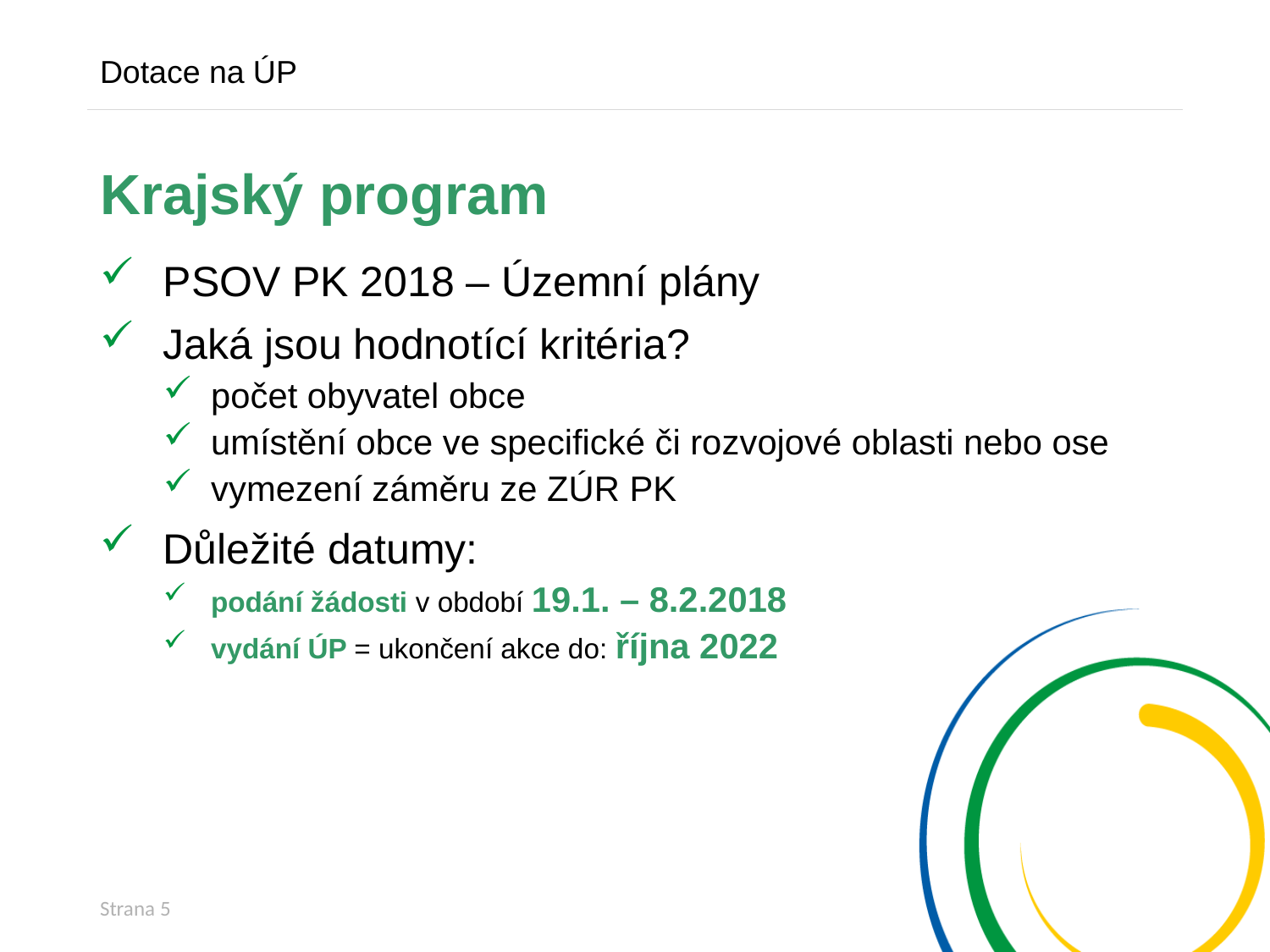

Dotace na ÚP
# Krajský program
PSOV PK 2018 – Územní plány
Jaká jsou hodnotící kritéria?
počet obyvatel obce
umístění obce ve specifické či rozvojové oblasti nebo ose
vymezení záměru ze ZÚR PK
Důležité datumy:
podání žádosti v období 19.1. – 8.2.2018
vydání ÚP = ukončení akce do: října 2022

Strana 5